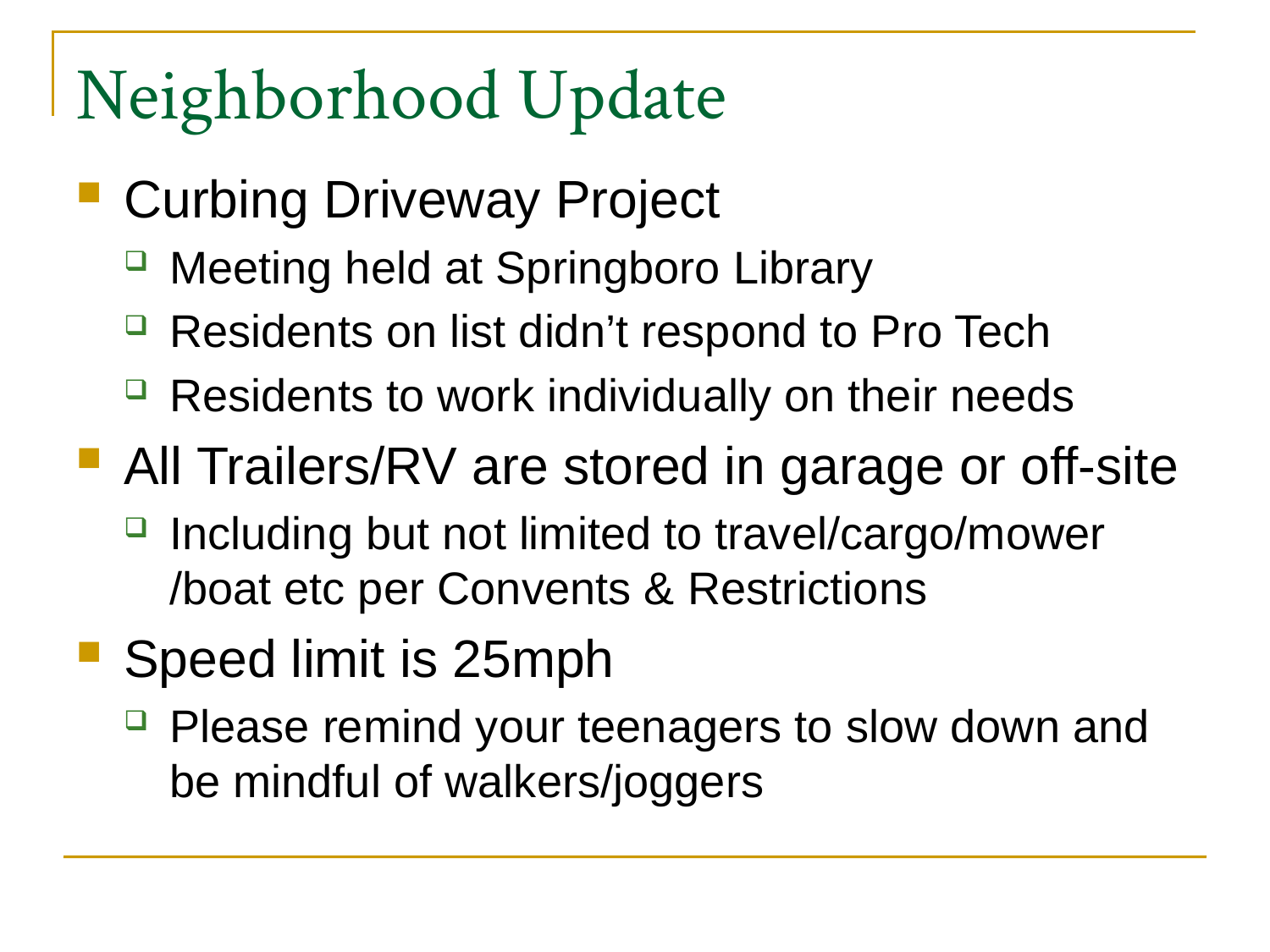

# Neighborhood Update
Curbing Driveway Project
Meeting held at Springboro Library
Residents on list didn’t respond to Pro Tech
Residents to work individually on their needs
All Trailers/RV are stored in garage or off-site
Including but not limited to travel/cargo/mower /boat etc per Convents & Restrictions
Speed limit is 25mph
Please remind your teenagers to slow down and be mindful of walkers/joggers